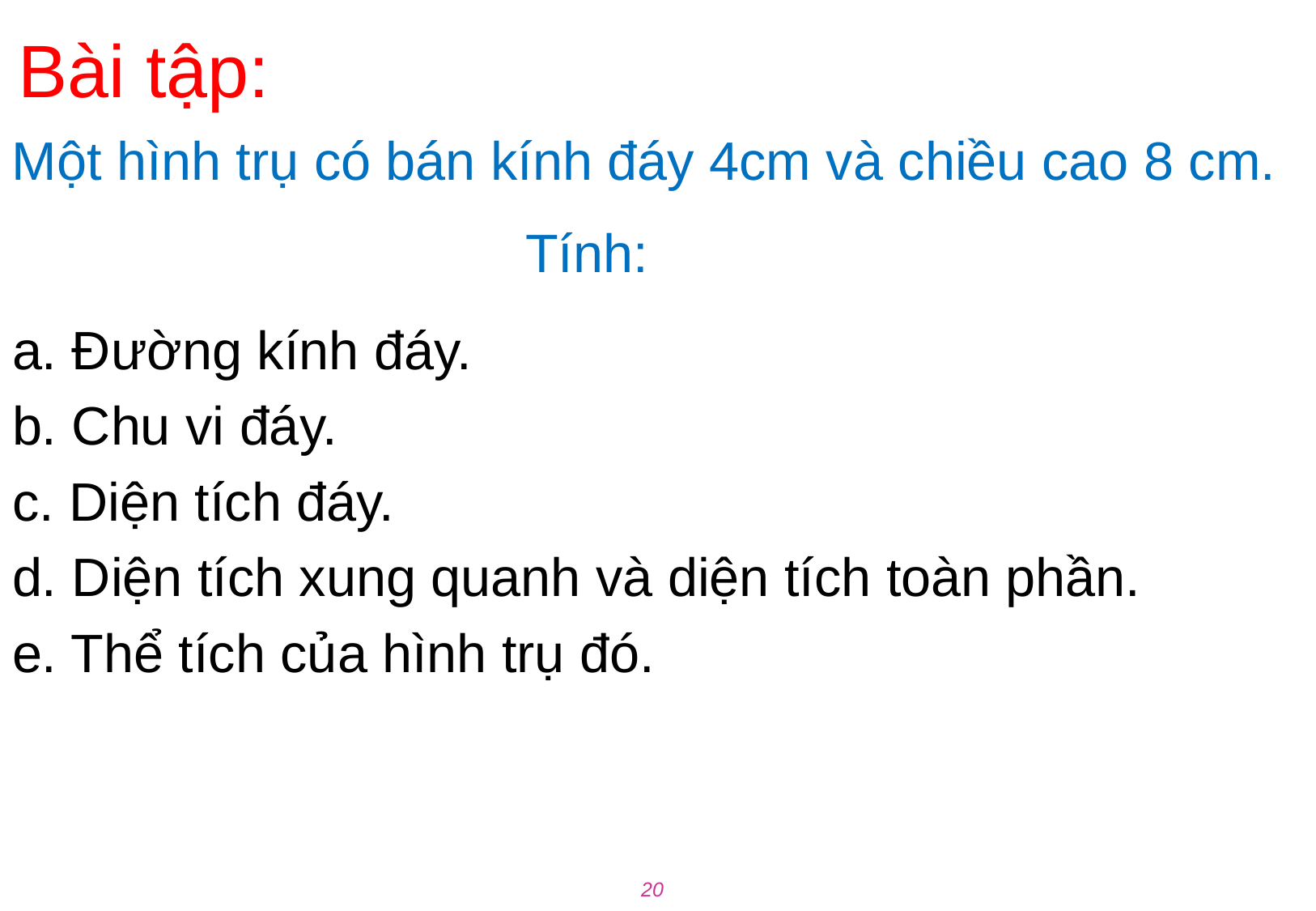

# Bài tập:
Một hình trụ có bán kính đáy 4cm và chiều cao 8 cm.
Tính:
a. Đường kính đáy.
b. Chu vi đáy.
c. Diện tích đáy.
d. Diện tích xung quanh và diện tích toàn phần.
e. Thể tích của hình trụ đó.